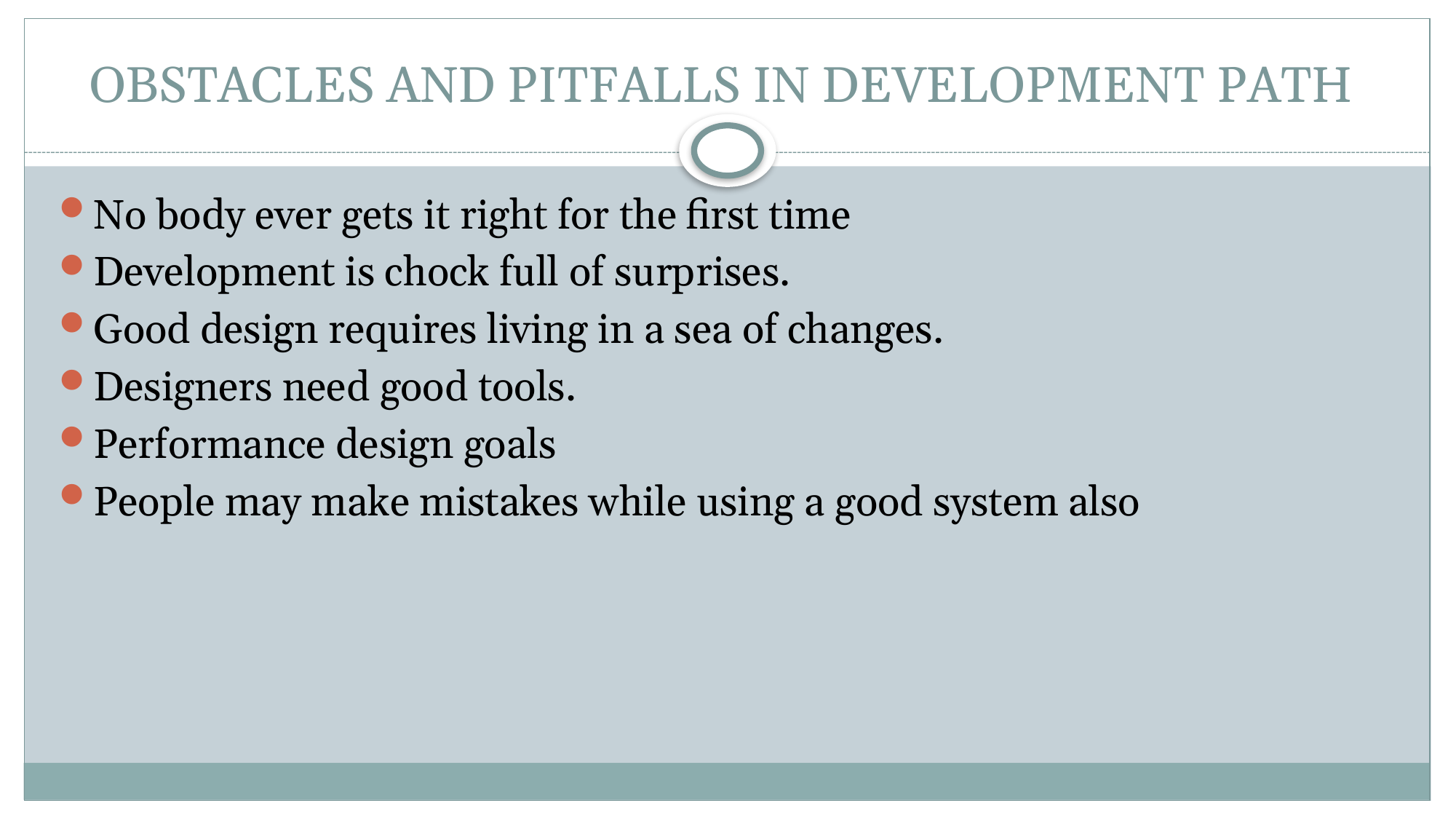

# OBSTACLES AND PITFALLS IN DEVELOPMENT PATH
No body ever gets it right for the first time
Development is chock full of surprises.
Good design requires living in a sea of changes.
Designers need good tools.
Performance design goals
People may make mistakes while using a good system also